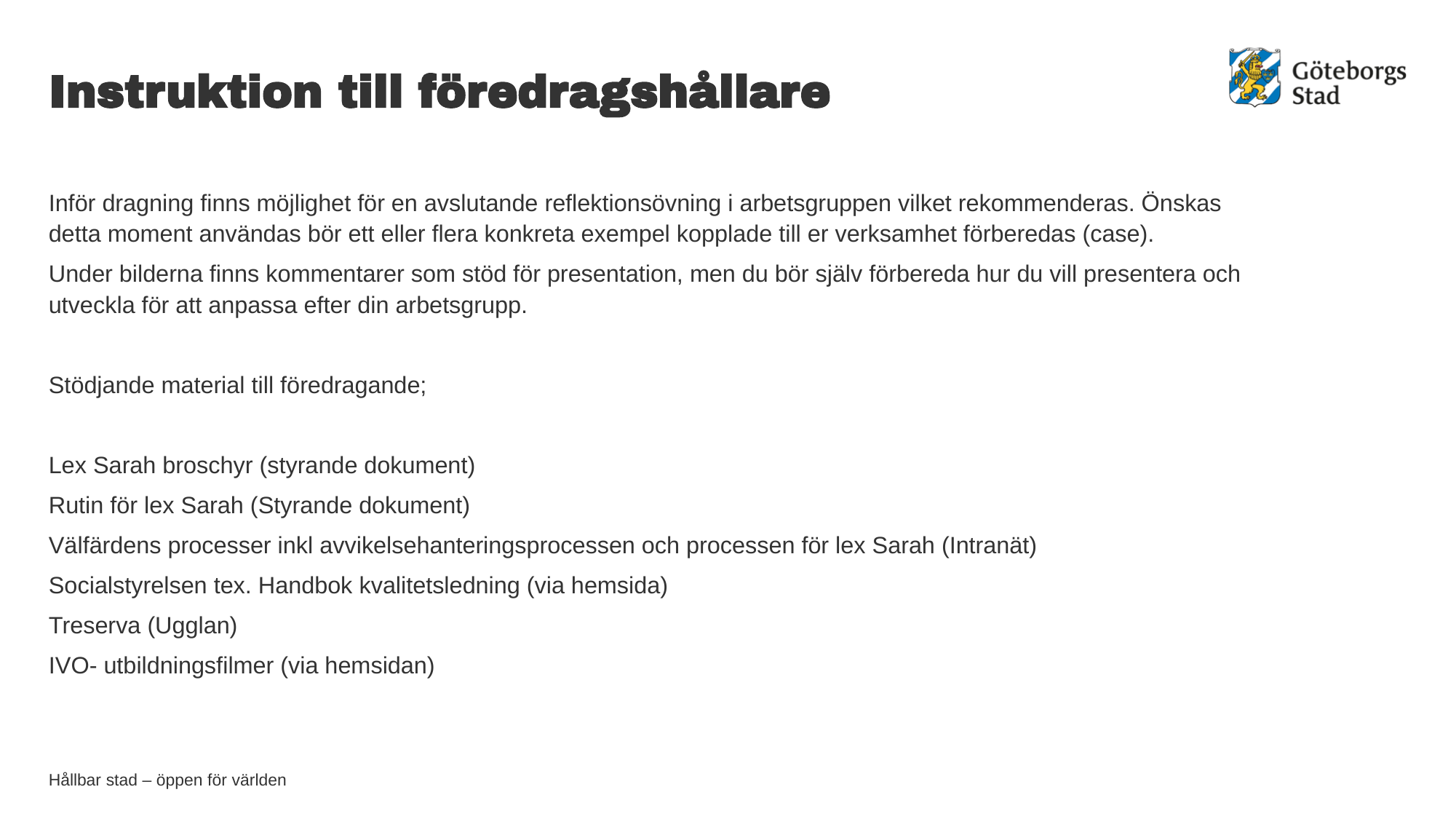

# Instruktion till föredragshållare
Inför dragning finns möjlighet för en avslutande reflektionsövning i arbetsgruppen vilket rekommenderas. Önskas detta moment användas bör ett eller flera konkreta exempel kopplade till er verksamhet förberedas (case).
Under bilderna finns kommentarer som stöd för presentation, men du bör själv förbereda hur du vill presentera och utveckla för att anpassa efter din arbetsgrupp.

Stödjande material till föredragande;

Lex Sarah broschyr (styrande dokument)
Rutin för lex Sarah (Styrande dokument)
Välfärdens processer inkl avvikelsehanteringsprocessen och processen för lex Sarah (Intranät)
Socialstyrelsen tex. Handbok kvalitetsledning (via hemsida)
Treserva (Ugglan)
IVO- utbildningsfilmer (via hemsidan)